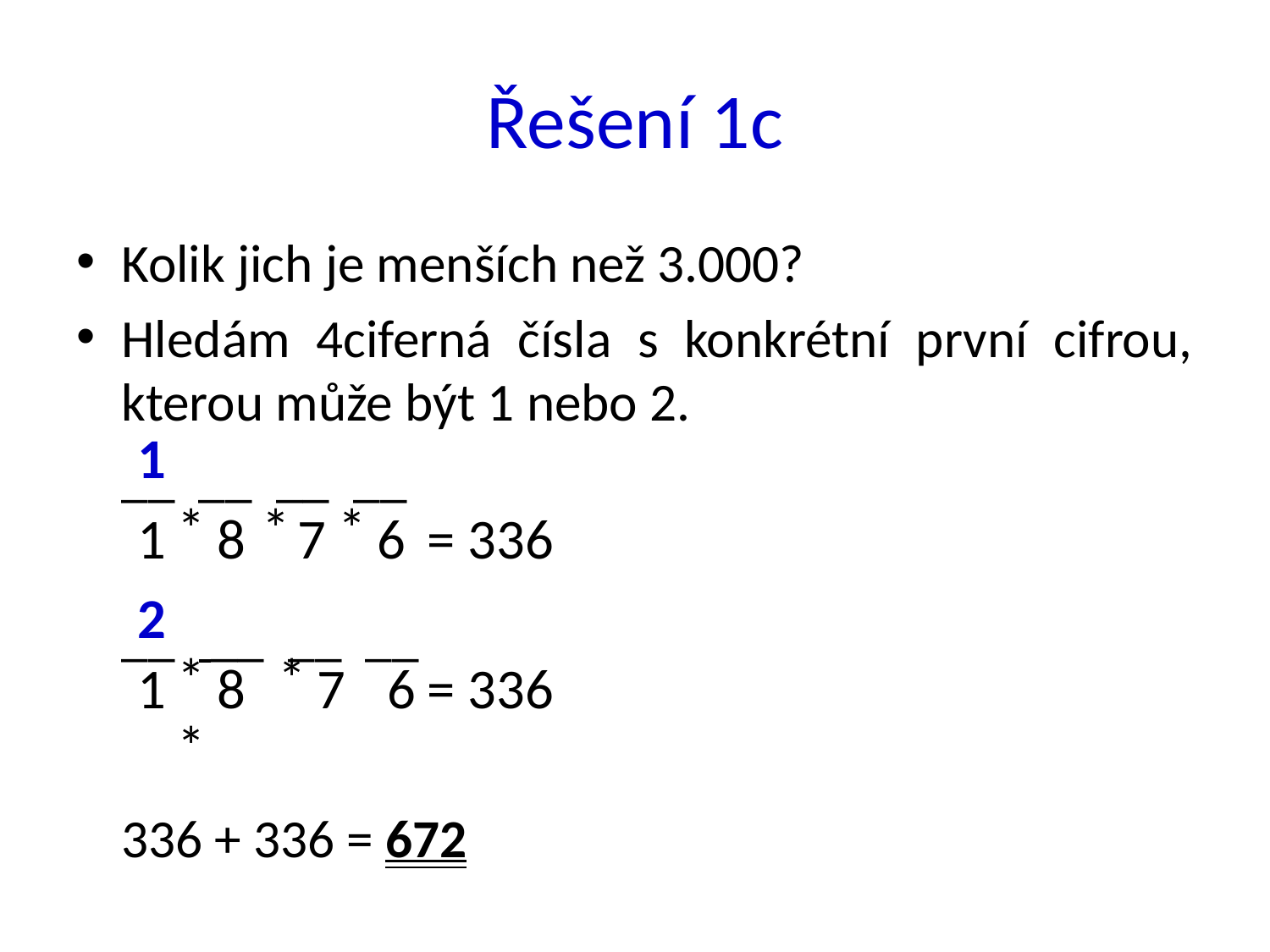

# Řešení 1c
Kolik jich je menších než 3.000?
Hledám 4ciferná čísla s konkrétní první cifrou, kterou může být 1 nebo 2.
	__  __  __  __

	__   __  __  __

	336 + 336 = 672
1
*       *      *
1
8
7
6
= 336
2
*         *      *
1
8
7
6
= 336